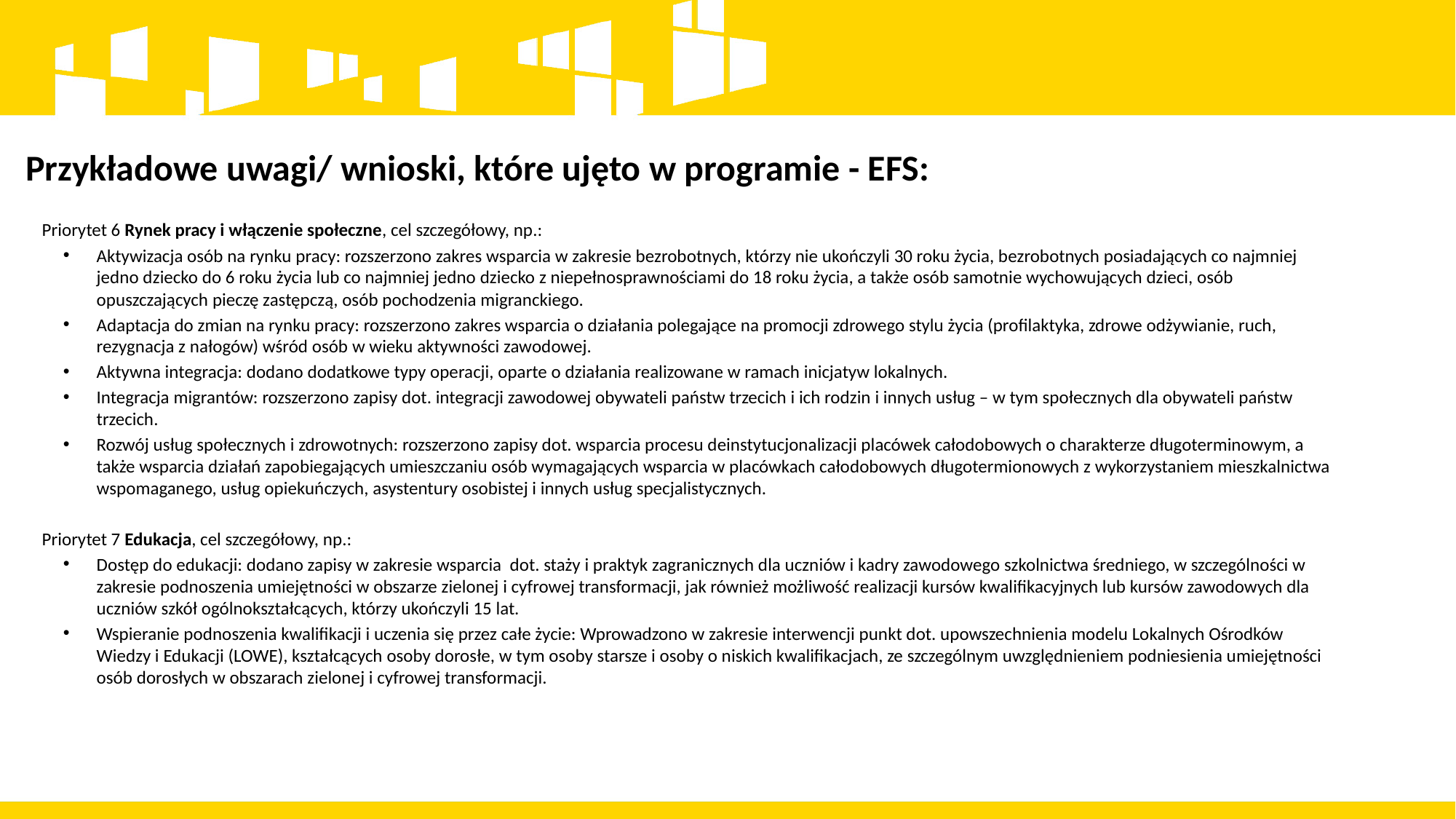

Przykładowe uwagi/ wnioski, które ujęto w programie - EFS:
Priorytet 6 Rynek pracy i włączenie społeczne, cel szczegółowy, np.:
Aktywizacja osób na rynku pracy: rozszerzono zakres wsparcia w zakresie bezrobotnych, którzy nie ukończyli 30 roku życia, bezrobotnych posiadających co najmniej jedno dziecko do 6 roku życia lub co najmniej jedno dziecko z niepełnosprawnościami do 18 roku życia, a także osób samotnie wychowujących dzieci, osób opuszczających pieczę zastępczą, osób pochodzenia migranckiego.
Adaptacja do zmian na rynku pracy: rozszerzono zakres wsparcia o działania polegające na promocji zdrowego stylu życia (profilaktyka, zdrowe odżywianie, ruch, rezygnacja z nałogów) wśród osób w wieku aktywności zawodowej.
Aktywna integracja: dodano dodatkowe typy operacji, oparte o działania realizowane w ramach inicjatyw lokalnych.
Integracja migrantów: rozszerzono zapisy dot. integracji zawodowej obywateli państw trzecich i ich rodzin i innych usług – w tym społecznych dla obywateli państw trzecich.
Rozwój usług społecznych i zdrowotnych: rozszerzono zapisy dot. wsparcia procesu deinstytucjonalizacji placówek całodobowych o charakterze długoterminowym, a także wsparcia działań zapobiegających umieszczaniu osób wymagających wsparcia w placówkach całodobowych długotermionowych z wykorzystaniem mieszkalnictwa wspomaganego, usług opiekuńczych, asystentury osobistej i innych usług specjalistycznych.

Priorytet 7 Edukacja, cel szczegółowy, np.:
Dostęp do edukacji: dodano zapisy w zakresie wsparcia  dot. staży i praktyk zagranicznych dla uczniów i kadry zawodowego szkolnictwa średniego, w szczególności w zakresie podnoszenia umiejętności w obszarze zielonej i cyfrowej transformacji, jak również możliwość realizacji kursów kwalifikacyjnych lub kursów zawodowych dla uczniów szkół ogólnokształcących, którzy ukończyli 15 lat.
Wspieranie podnoszenia kwalifikacji i uczenia się przez całe życie: Wprowadzono w zakresie interwencji punkt dot. upowszechnienia modelu Lokalnych Ośrodków Wiedzy i Edukacji (LOWE), kształcących osoby dorosłe, w tym osoby starsze i osoby o niskich kwalifikacjach, ze szczególnym uwzględnieniem podniesienia umiejętności osób dorosłych w obszarach zielonej i cyfrowej transformacji.
44 822 857 EUR EFS+
272 917 953 EUREFRR
Środki PT EFS+